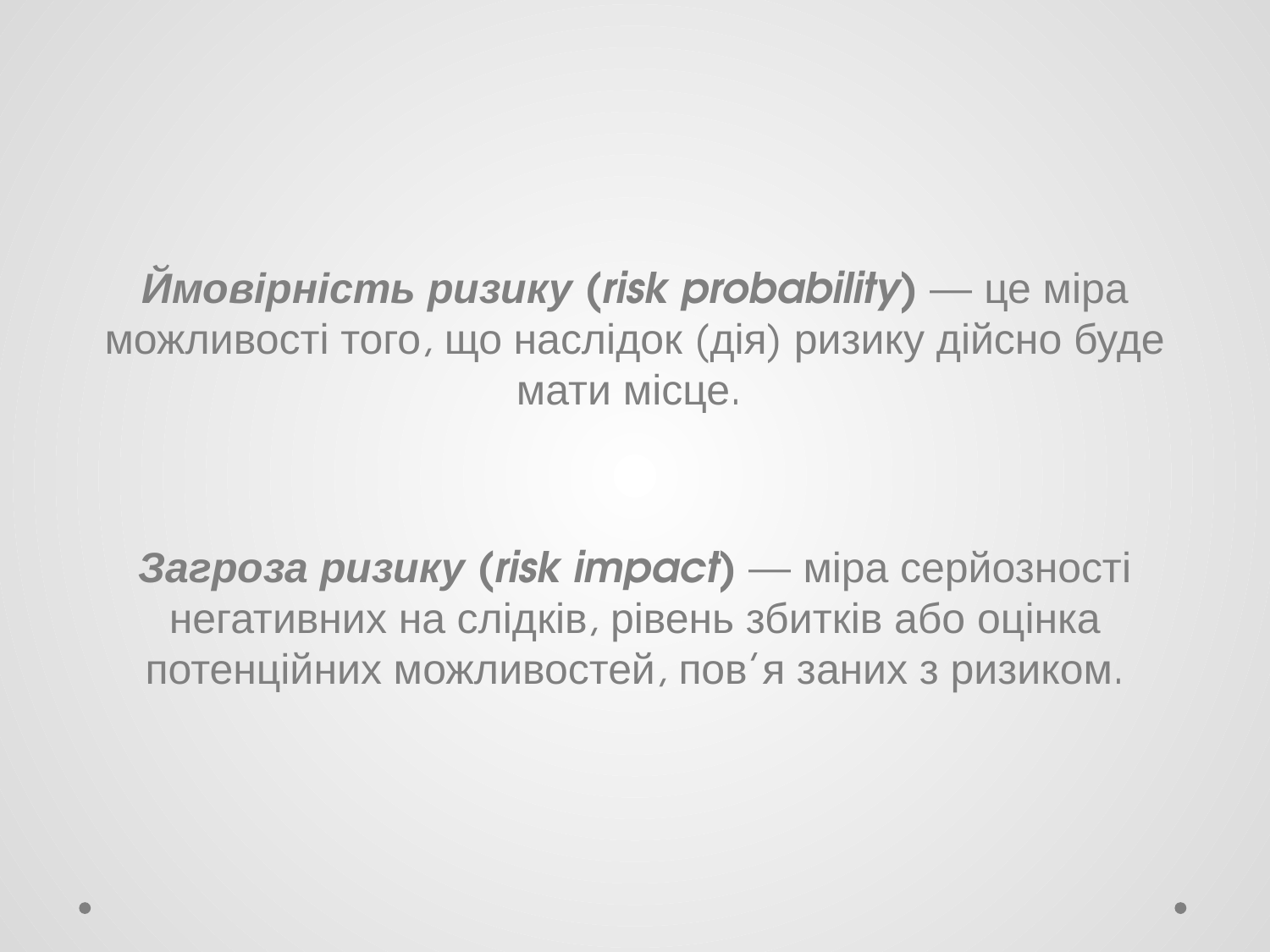

Ймовірність ризику (risk probability) — це міра можливості того, що наслідок (дія) ризику дійсно буде мати місце.

Загроза ризику (risk impact) — міра серйозності негативних на слідків, рівень збитків або оцінка потенційних можливостей, пов’я заних з ризиком.